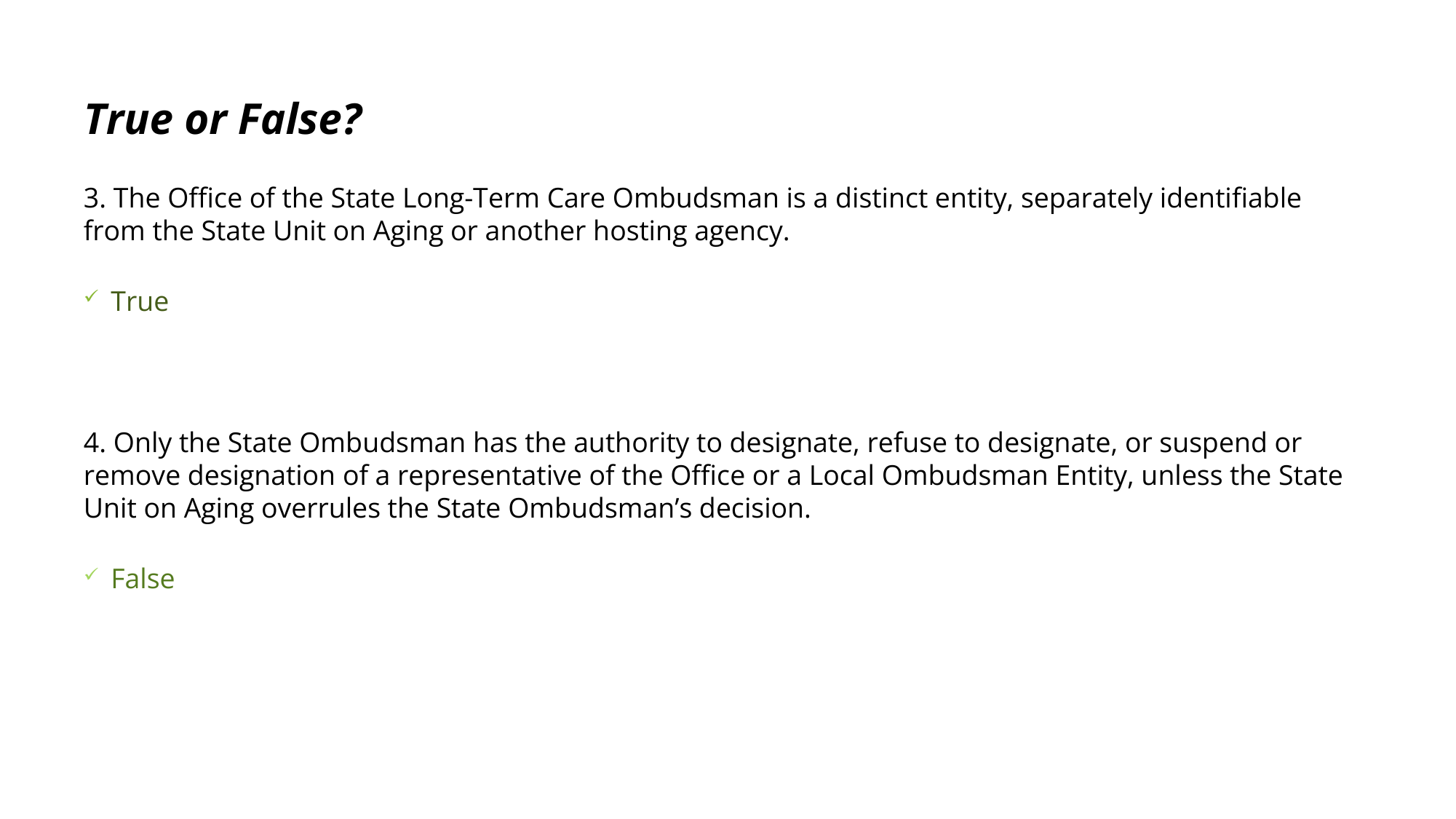

True or False?
3. The Office of the State Long-Term Care Ombudsman is a distinct entity, separately identifiable from the State Unit on Aging or another hosting agency.
True

4. Only the State Ombudsman has the authority to designate, refuse to designate, or suspend or remove designation of a representative of the Office or a Local Ombudsman Entity, unless the State Unit on Aging overrules the State Ombudsman’s decision.
False